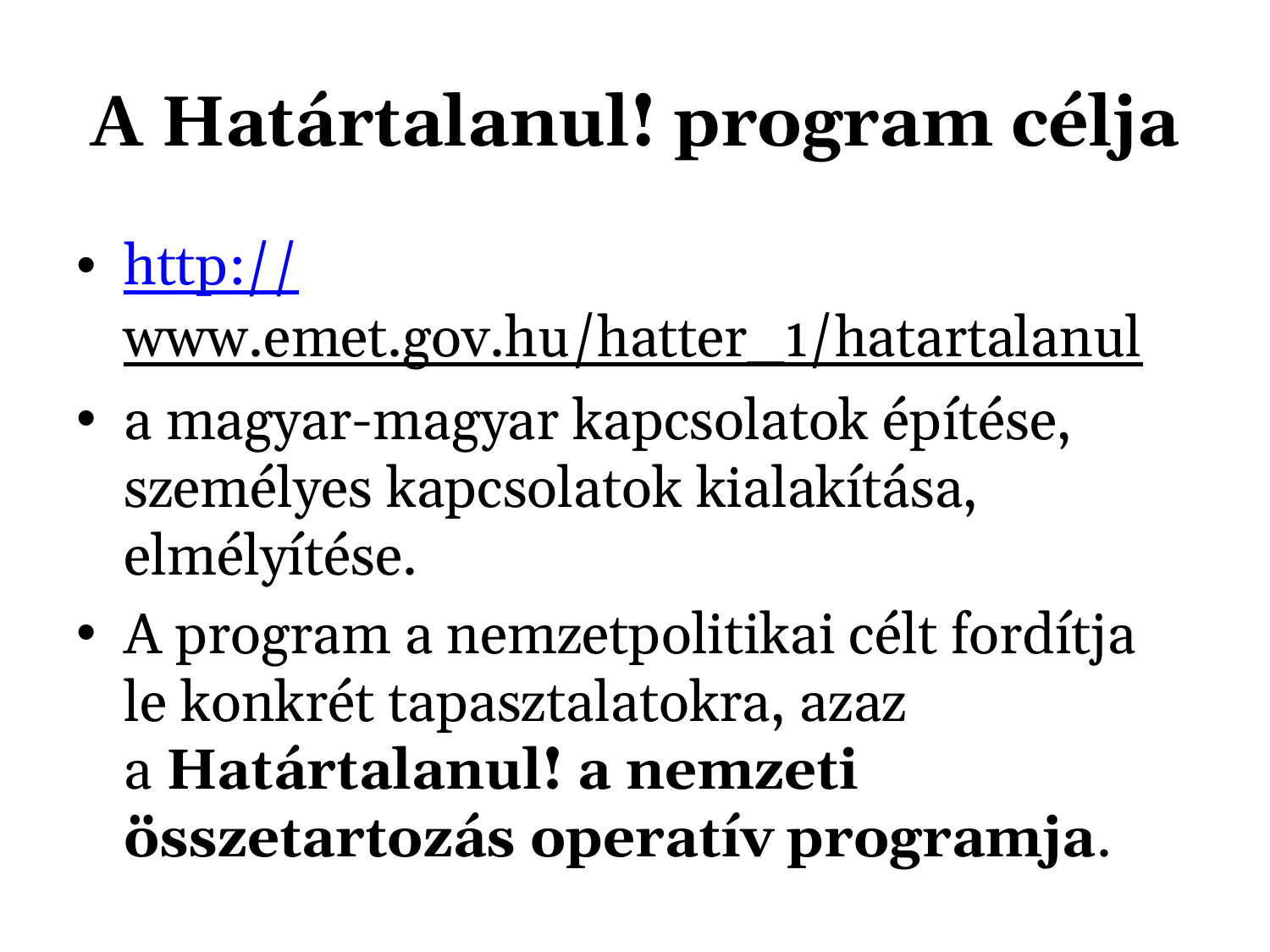

# A Határtalanul! program célja
http://www.emet.gov.hu/hatter_1/hatartalanul
a magyar-magyar kapcsolatok építése, személyes kapcsolatok kialakítása, elmélyítése.
A program a nemzetpolitikai célt fordítja le konkrét tapasztalatokra, azaz a Határtalanul! a nemzeti összetartozás operatív programja.